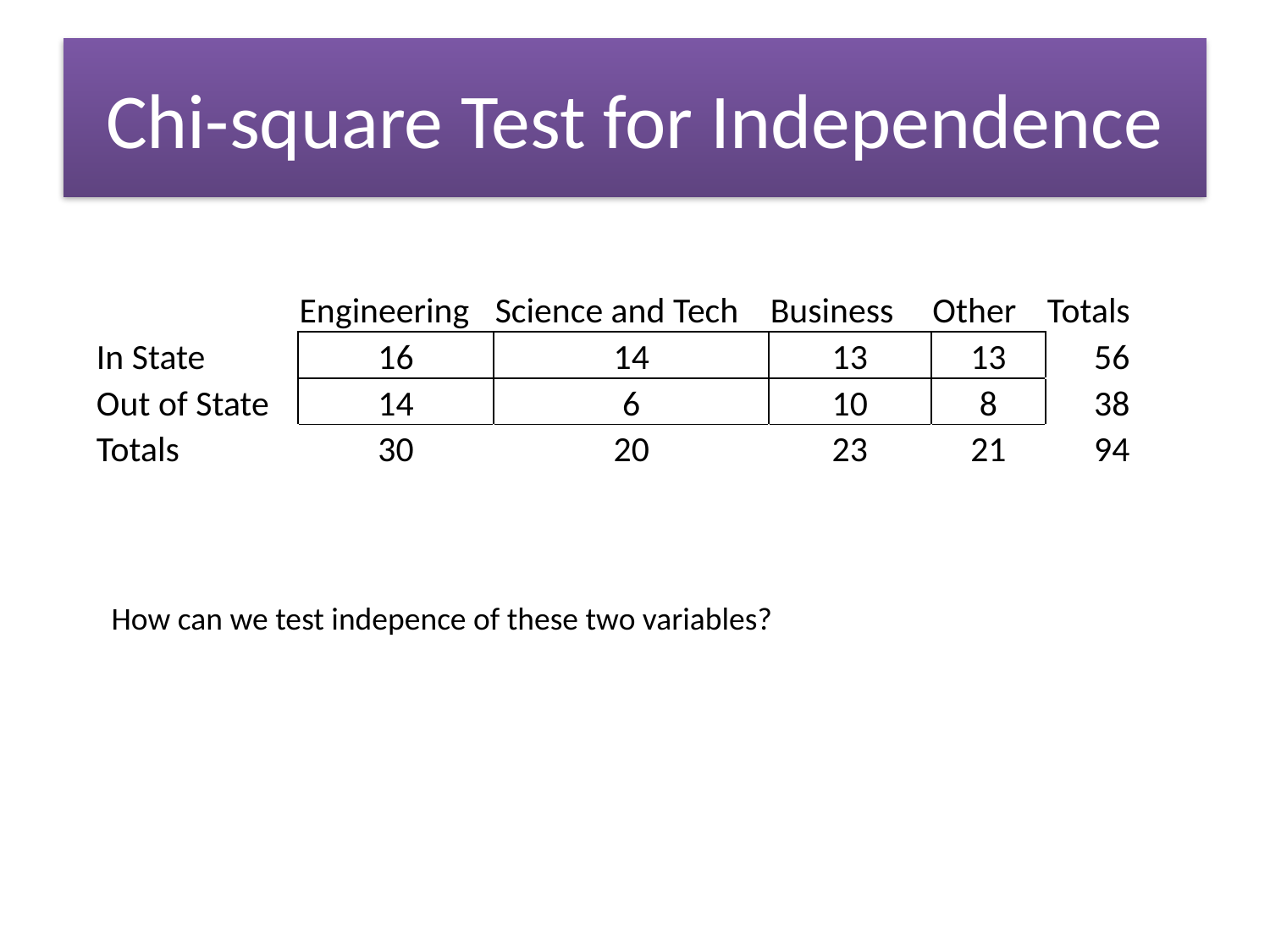

# Chi-square Test for Independence
|  | Engineering | Science and Tech | Business | Other | Totals |
| --- | --- | --- | --- | --- | --- |
| In State | 16 | 14 | 13 | 13 | 56 |
| Out of State | 14 | 6 | 10 | 8 | 38 |
| Totals | 30 | 20 | 23 | 21 | 94 |
How can we test indepence of these two variables?